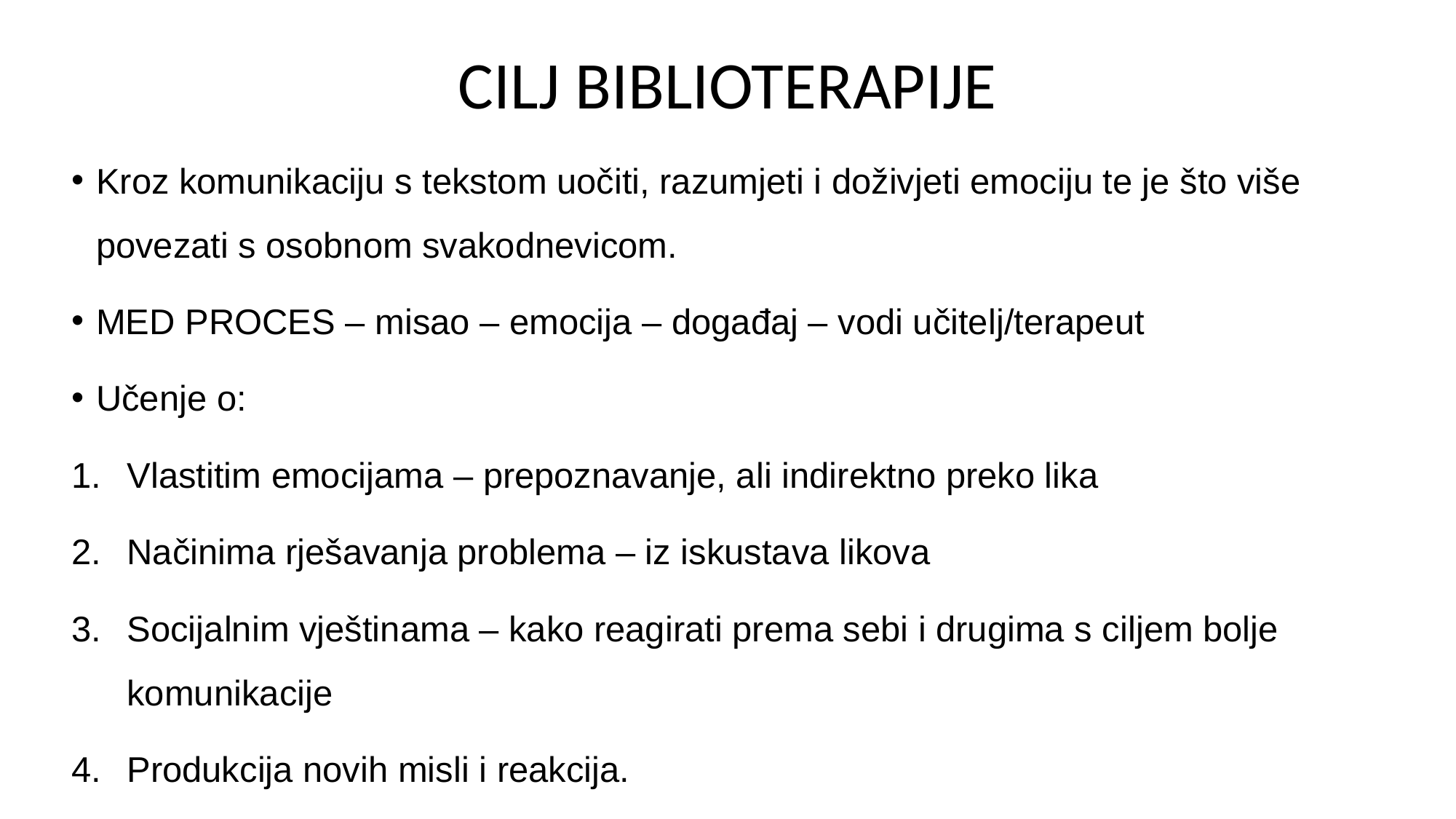

# CILJ BIBLIOTERAPIJE
Kroz komunikaciju s tekstom uočiti, razumjeti i doživjeti emociju te je što više povezati s osobnom svakodnevicom.
MED PROCES – misao – emocija – događaj – vodi učitelj/terapeut
Učenje o:
Vlastitim emocijama – prepoznavanje, ali indirektno preko lika
Načinima rješavanja problema – iz iskustava likova
Socijalnim vještinama – kako reagirati prema sebi i drugima s ciljem bolje komunikacije
Produkcija novih misli i reakcija.